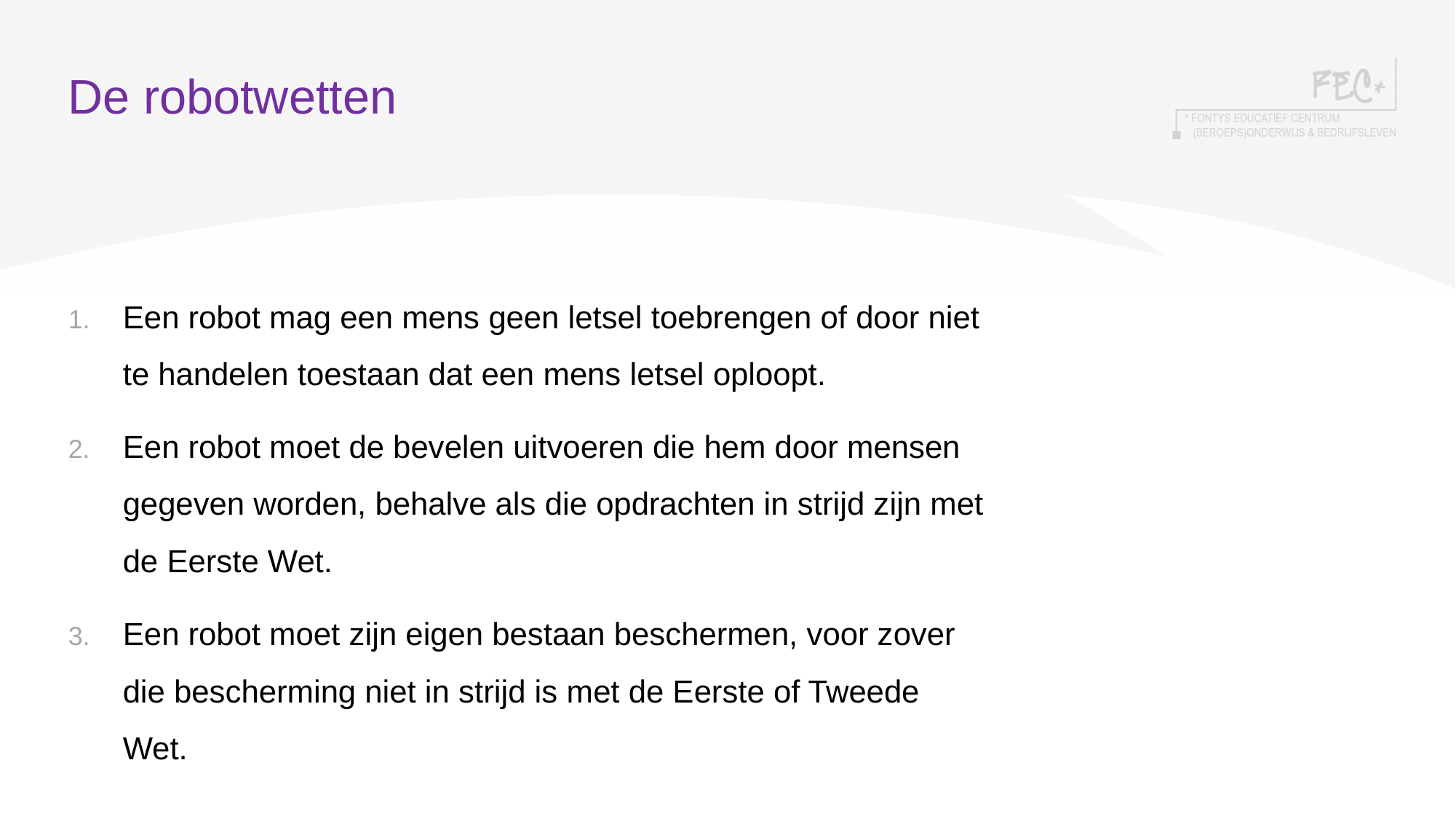

# De robotwetten
Een robot mag een mens geen letsel toebrengen of door niet te handelen toestaan dat een mens letsel oploopt.
Een robot moet de bevelen uitvoeren die hem door mensen gegeven worden, behalve als die opdrachten in strijd zijn met de Eerste Wet.
Een robot moet zijn eigen bestaan beschermen, voor zover die bescherming niet in strijd is met de Eerste of Tweede Wet.